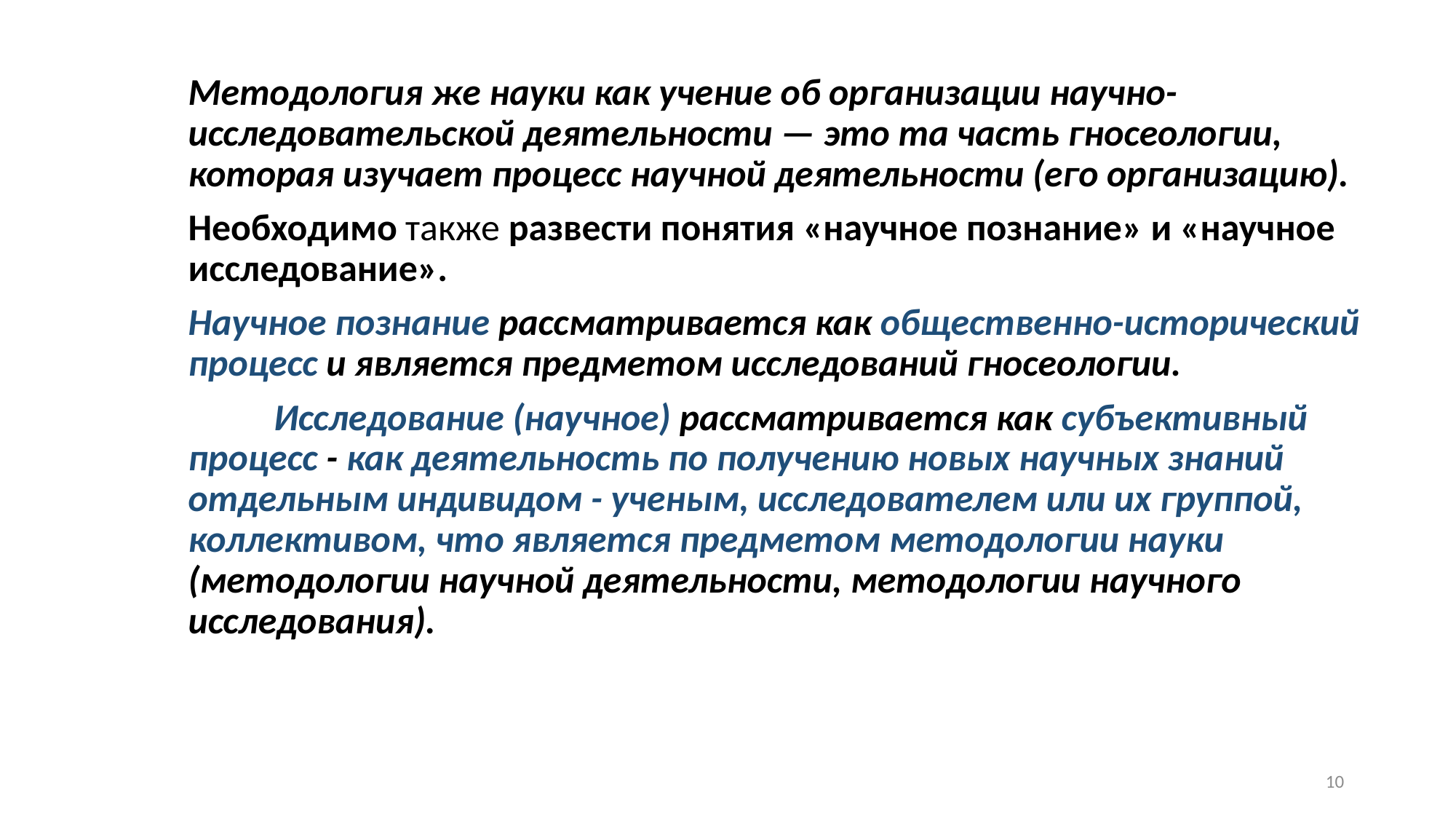

Методология же науки как учение об организации научно-исследовательской деятельности — это та часть гносеологии, которая изучает процесс научной деятельности (его организацию).
Необходимо также развести понятия «научное познание» и «научное исследование».
Научное познание рассматривается как общественно-исторический процесс и является предметом исследований гносеологии.
          Исследование (научное) рассматривается как субъективный процесс - как деятельность по получению новых научных знаний отдельным индивидом - ученым, исследователем или их группой, коллективом, что является предметом методологии науки (методологии научной деятельности, методологии научного исследования).
10